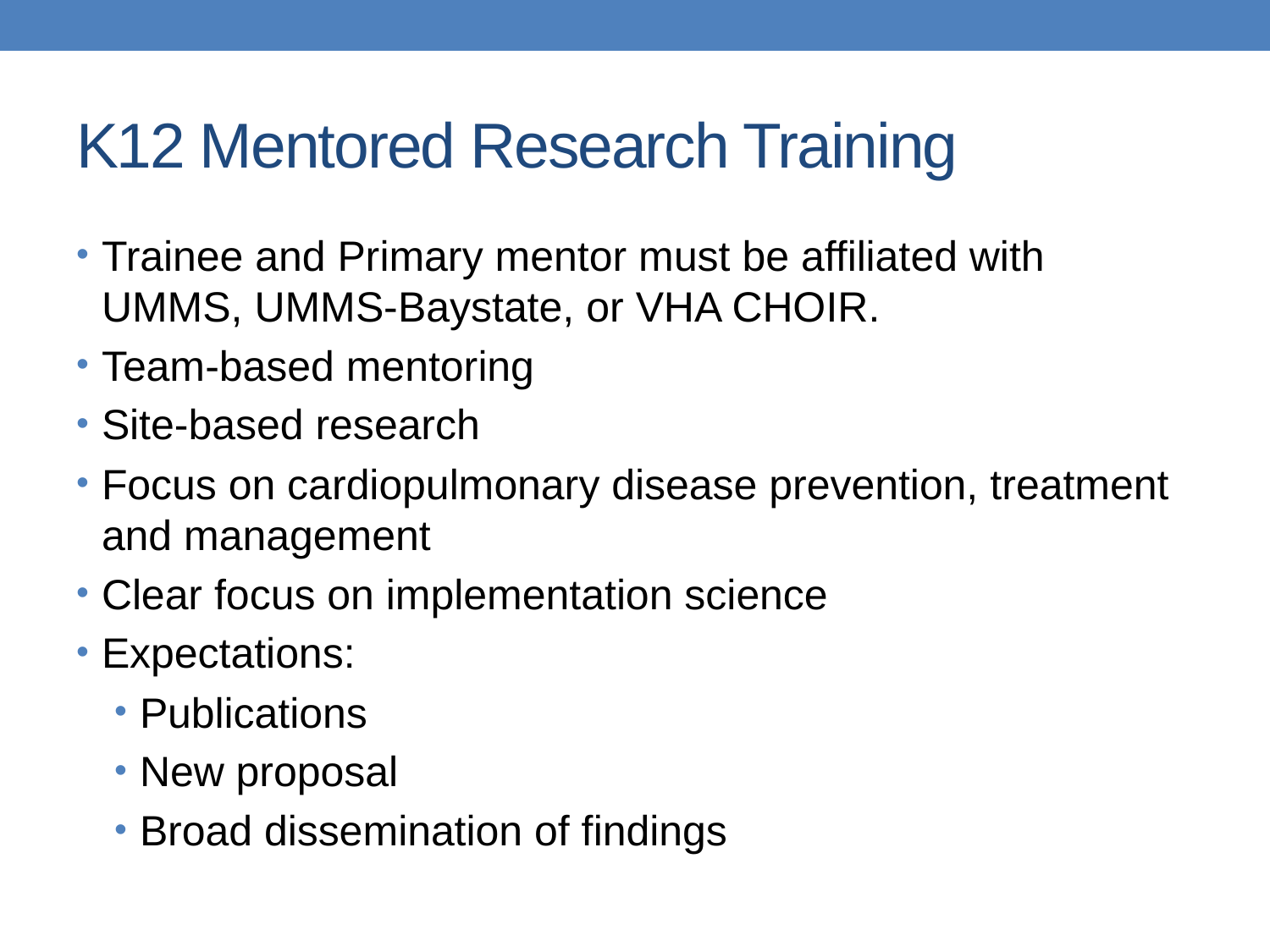

# K12 Mentored Research Training
Trainee and Primary mentor must be affiliated with UMMS, UMMS-Baystate, or VHA CHOIR.
Team-based mentoring
Site-based research
Focus on cardiopulmonary disease prevention, treatment and management
Clear focus on implementation science
Expectations:
Publications
New proposal
Broad dissemination of findings